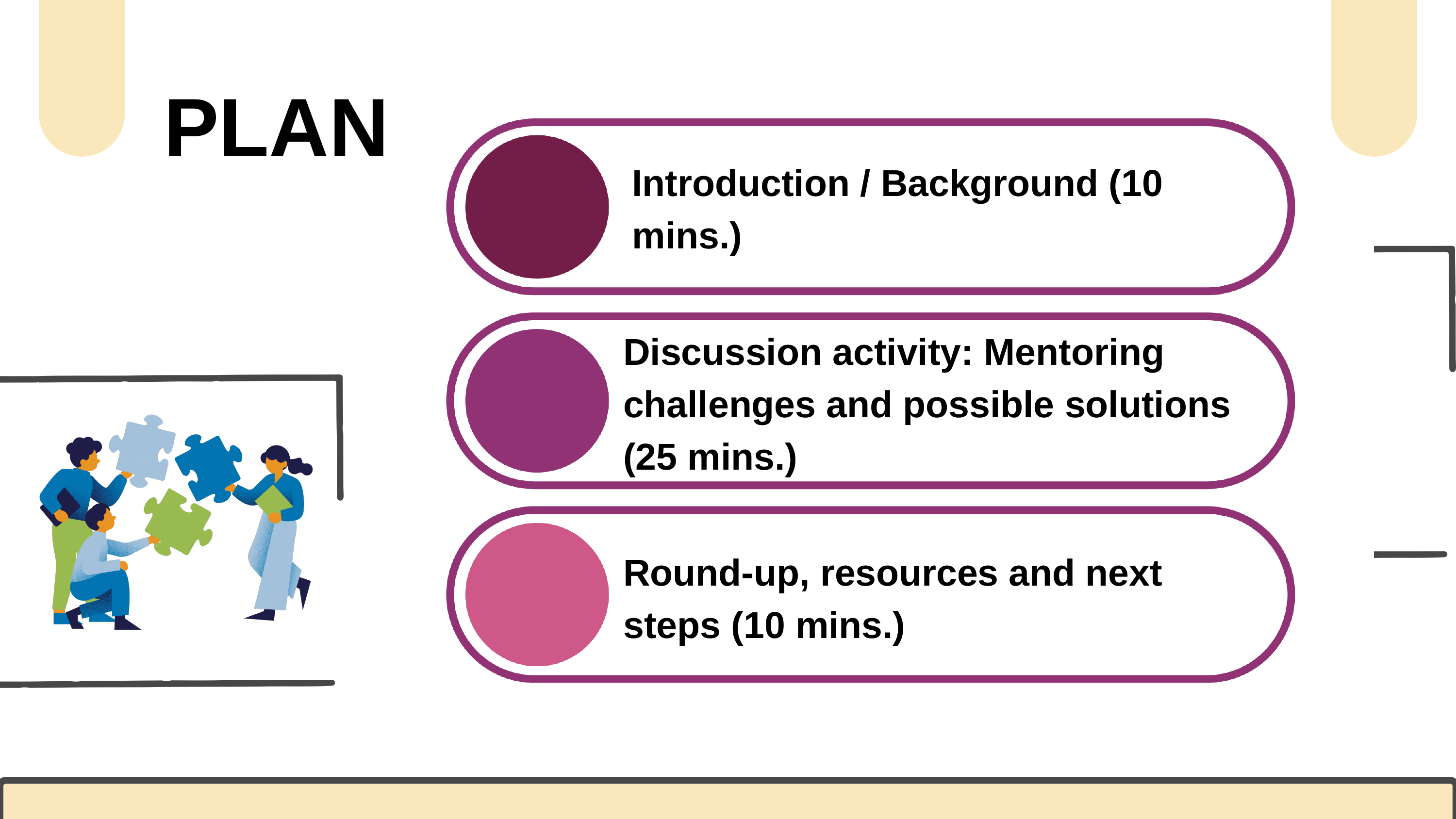

PLAN

Introduction / Background (10 mins.)

Discussion activity: Mentoring challenges and possible solutions (25 mins.)

Round-up, resources and next steps (10 mins.)